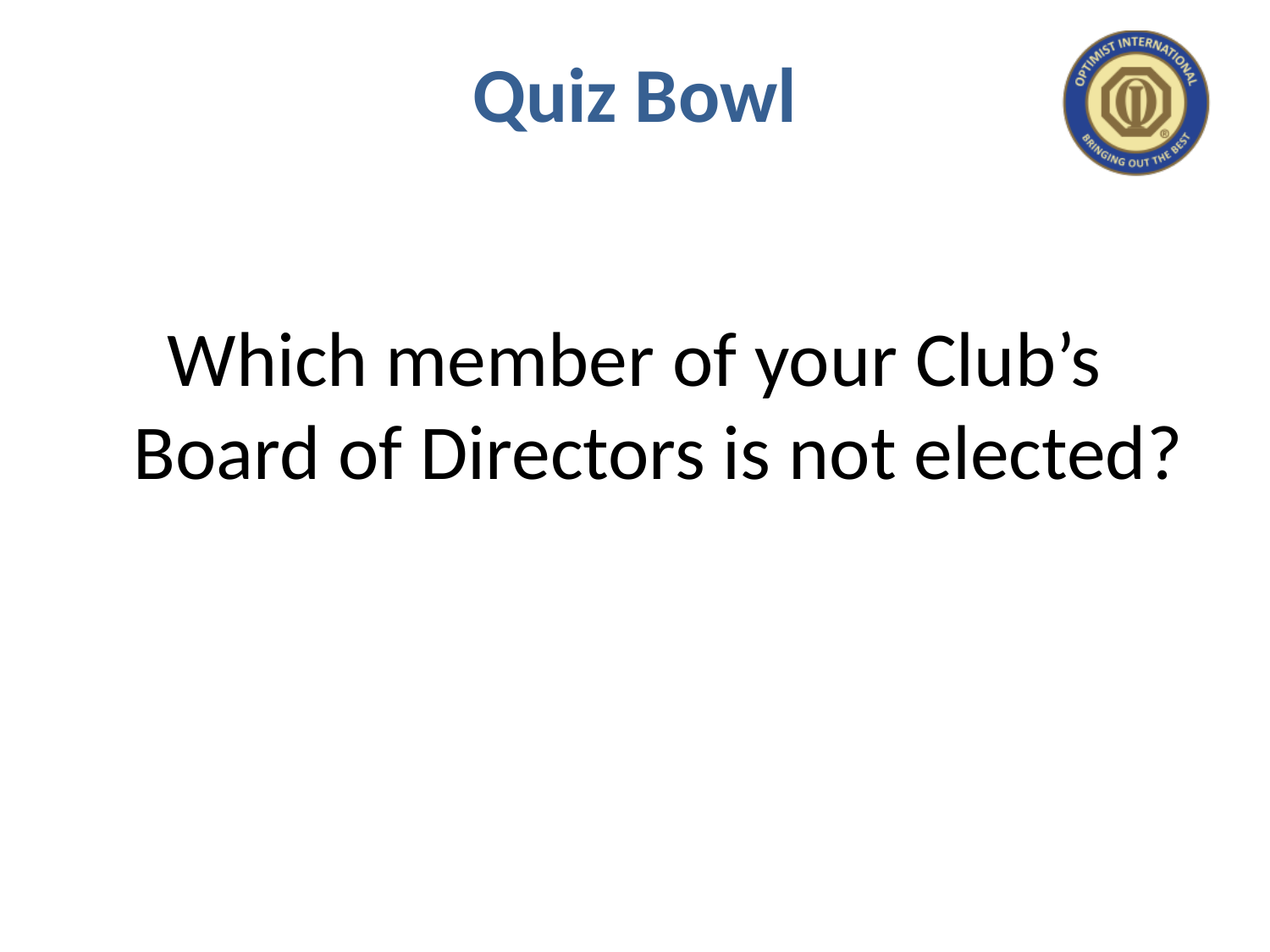

# Quiz Bowl

Which member of your Club’s Board of Directors is not elected?